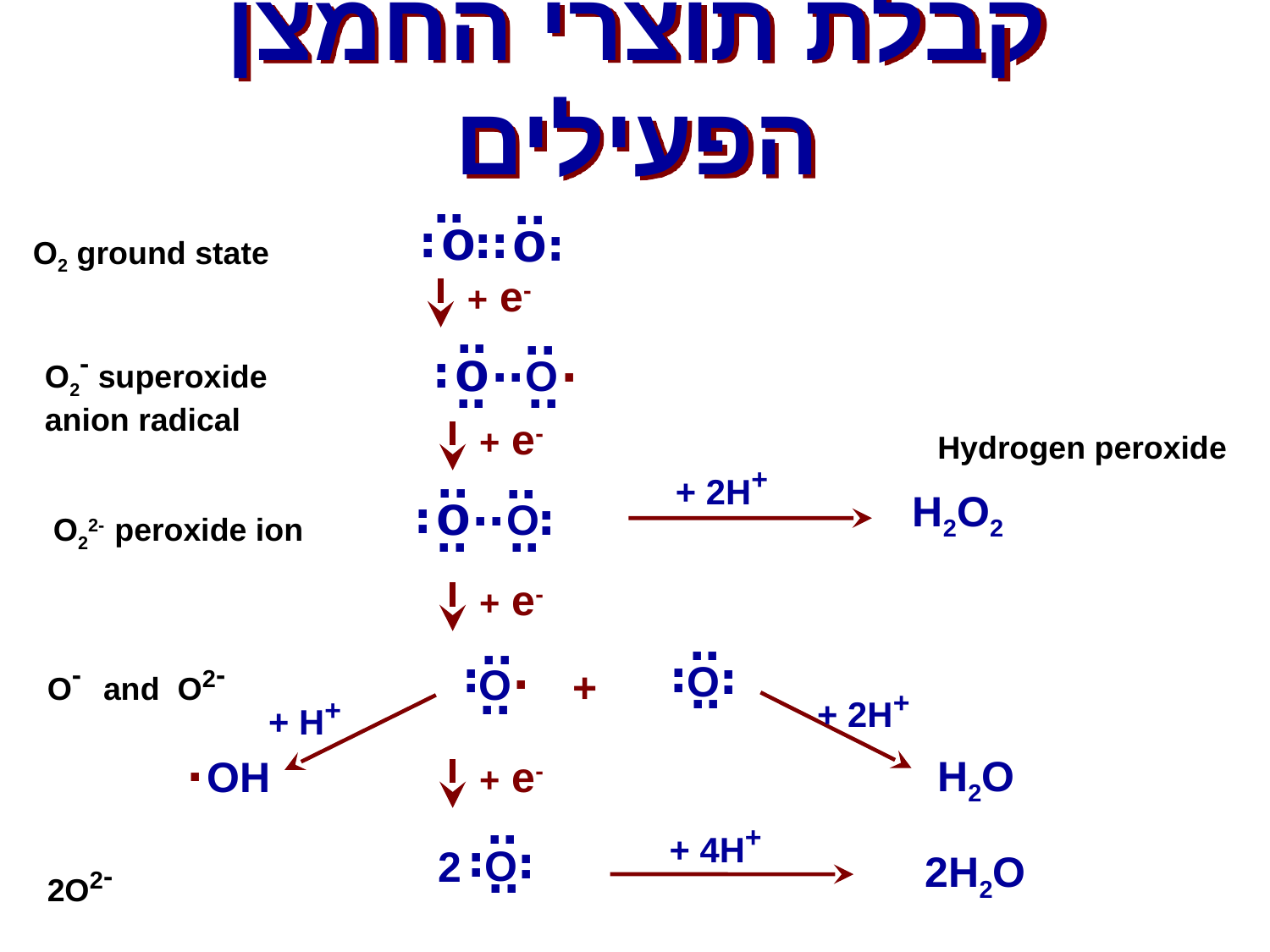

# קבלת תוצרי החמצן הפעילים
..
..
.
.
.
.
.
.
.
.
o
o
O2 ground state
+ e-

..
..
.
.
.
..
o
O
..
..
O2- superoxide anion radical
+ e-

Hydrogen peroxide
+ 2H+
H2O2

..
..
.
.
.
.
..
o
O
..
..
O22-  peroxide ion
+ e-

..
.
.
.
.
..
O
..
.
.
.
O
..
O-  and  O2-
+
+ 2H+
+ H+
.
OH

H2O
+ e-

..
.
.
.
.
..
O
2
+ 4H+
2H2O
2O2-